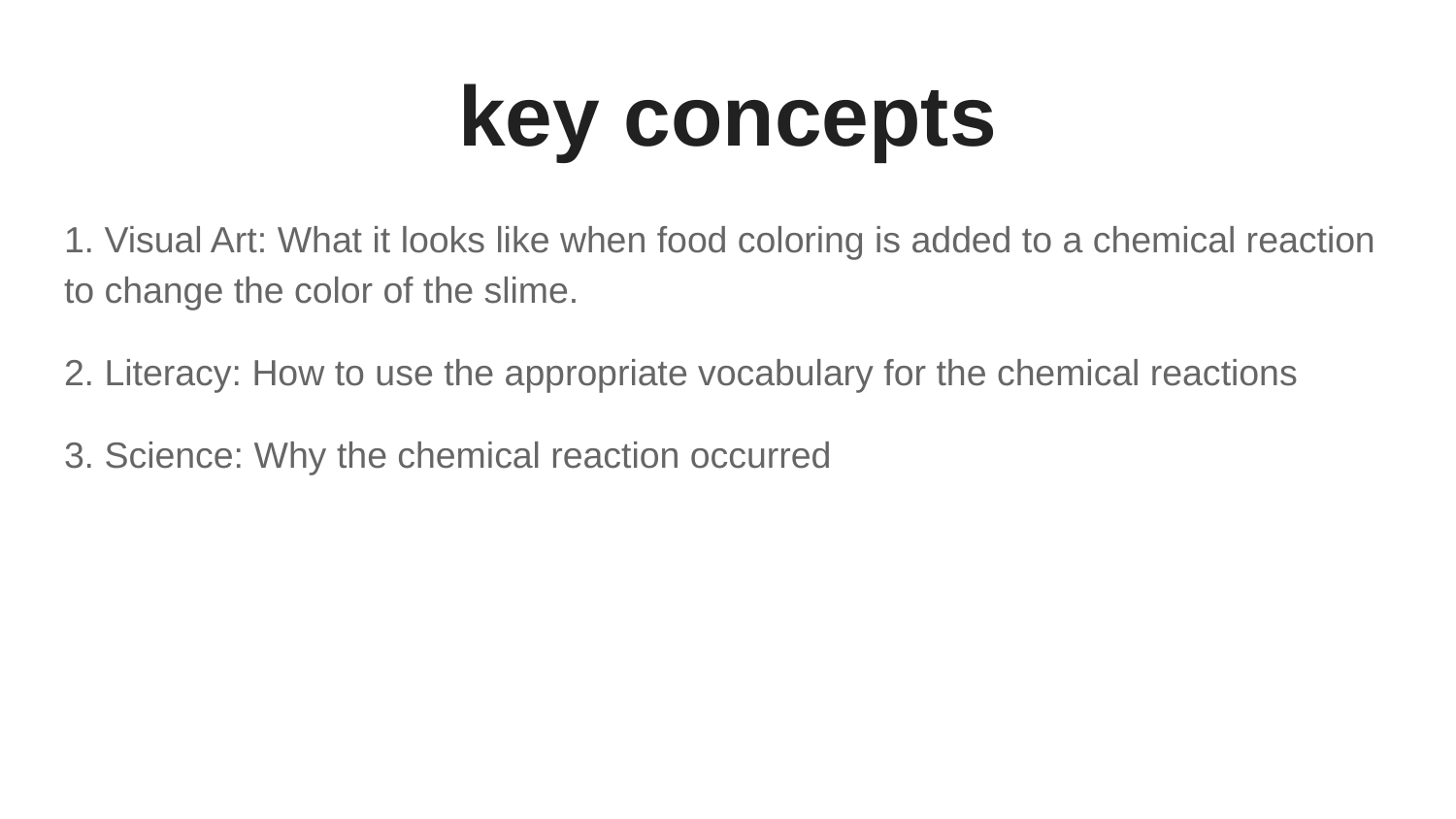

# key concepts
1. Visual Art: What it looks like when food coloring is added to a chemical reaction to change the color of the slime.
2. Literacy: How to use the appropriate vocabulary for the chemical reactions
3. Science: Why the chemical reaction occurred